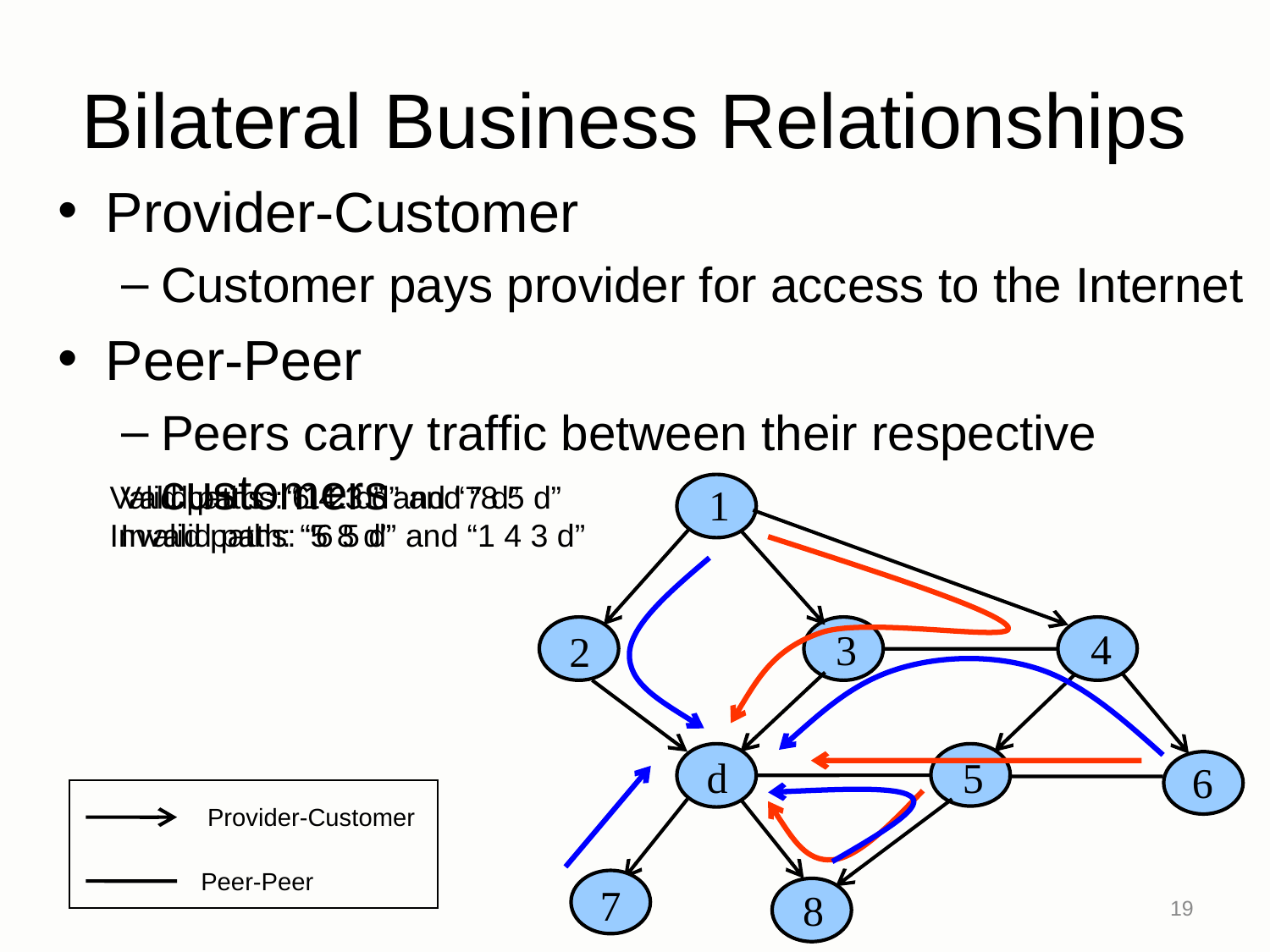

# Bilateral Business Relationships
Provider-Customer
Customer pays provider for access to the Internet
Peer-Peer
Peers carry traffic between their respective customers

Valid paths: “6 4 3 d” and “8 5 d”
Invalid paths: “6 5 d” and “1 4 3 d”
Valid paths: “1 2 d” and “7 d”
Invalid path: “5 8 d”
1

4

3

2

d
5
6

Provider-Customer

Peer-Peer

7
8

19